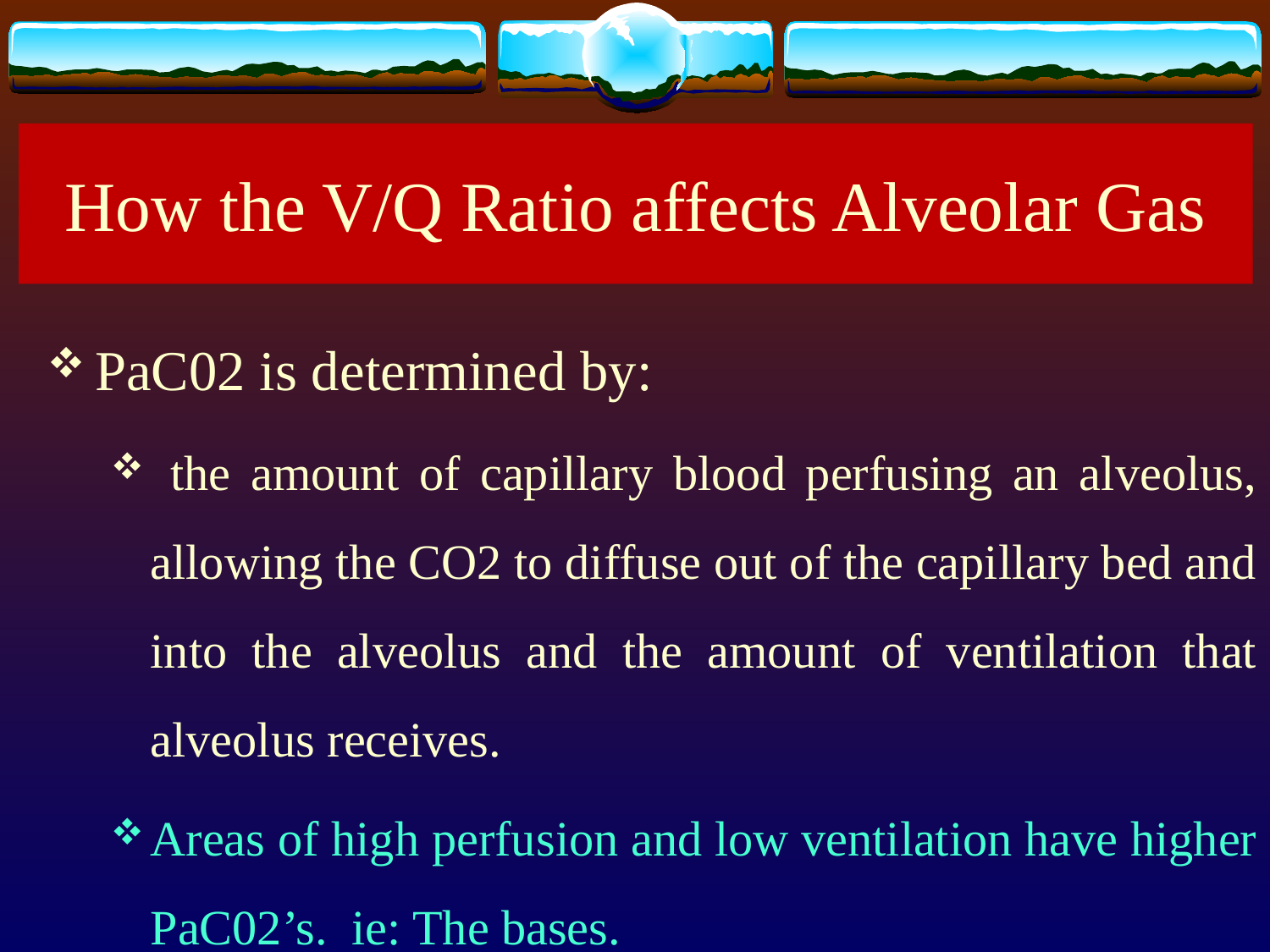

# How the V/Q Ratio affects Alveolar Gas
PaC02 is determined by:
 the amount of capillary blood perfusing an alveolus, allowing the CO2 to diffuse out of the capillary bed and into the alveolus and the amount of ventilation that alveolus receives.
Areas of high perfusion and low ventilation have higher PaC02’s.  ie: The bases.